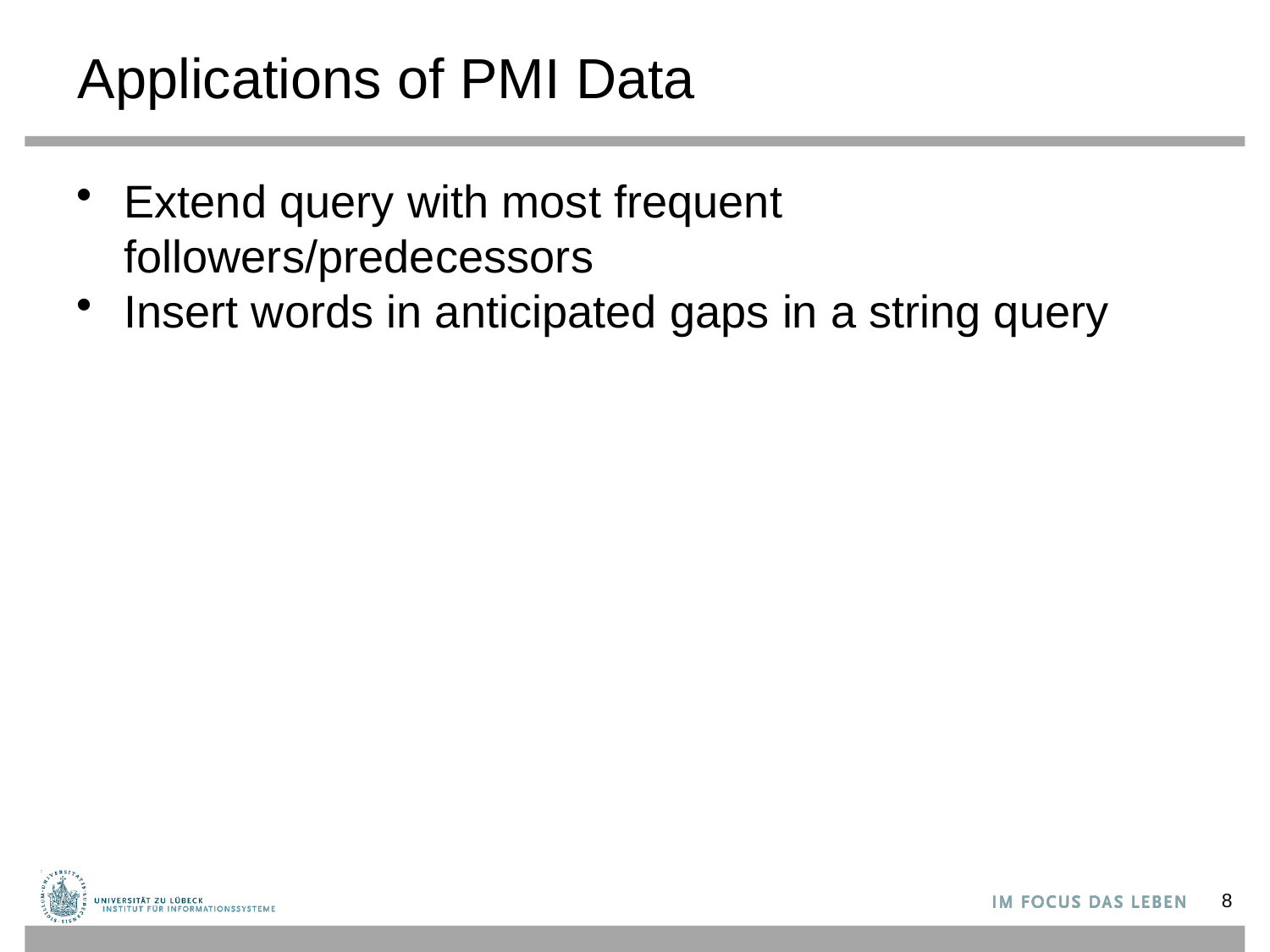

# Applications of PMI Data
Extend query with most frequent followers/predecessors
Insert words in anticipated gaps in a string query

8